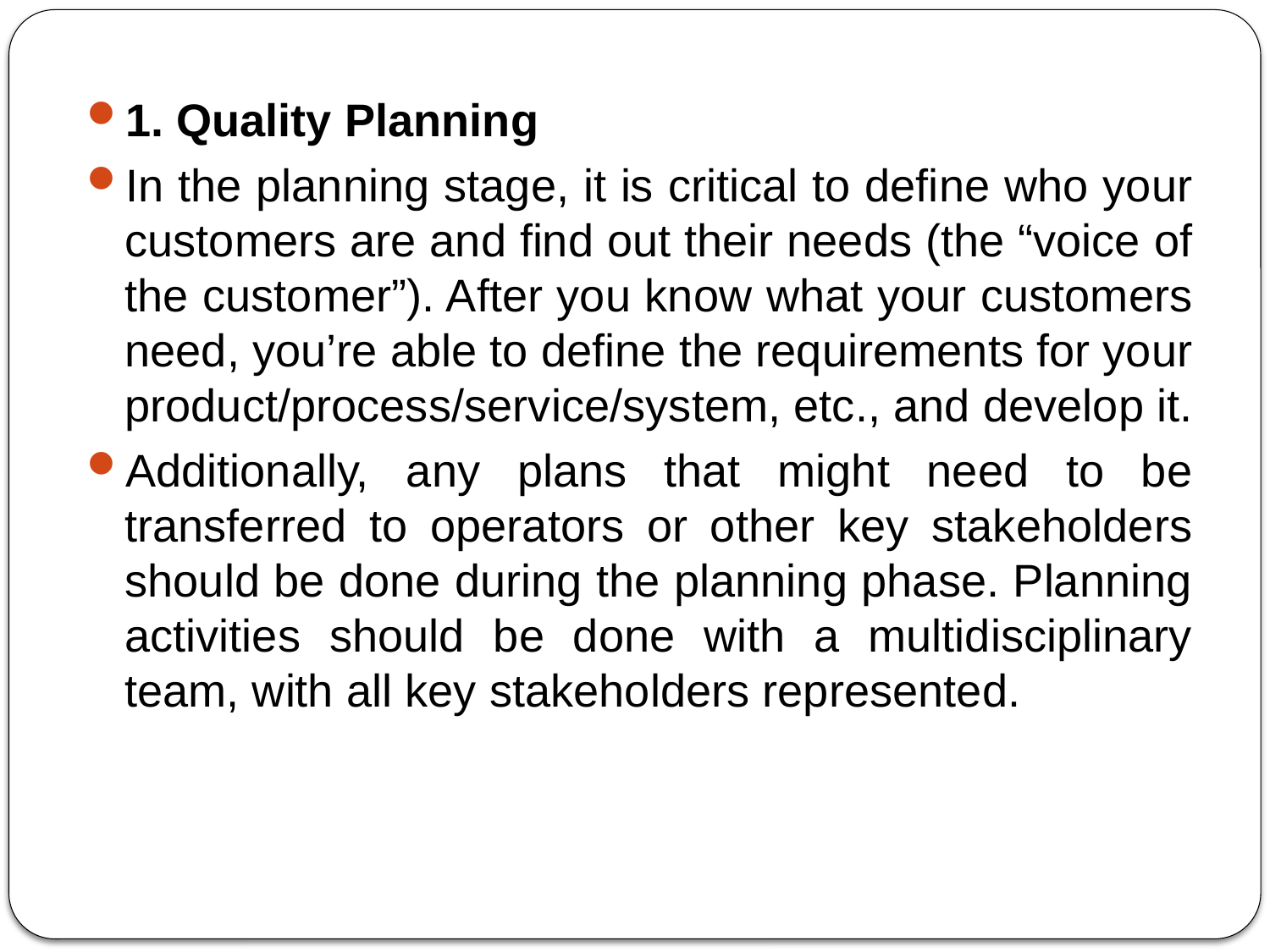

1. Quality Planning
In the planning stage, it is critical to define who your customers are and find out their needs (the “voice of the customer”). After you know what your customers need, you’re able to define the requirements for your product/process/service/system, etc., and develop it.
Additionally, any plans that might need to be transferred to operators or other key stakeholders should be done during the planning phase. Planning activities should be done with a multidisciplinary team, with all key stakeholders represented.